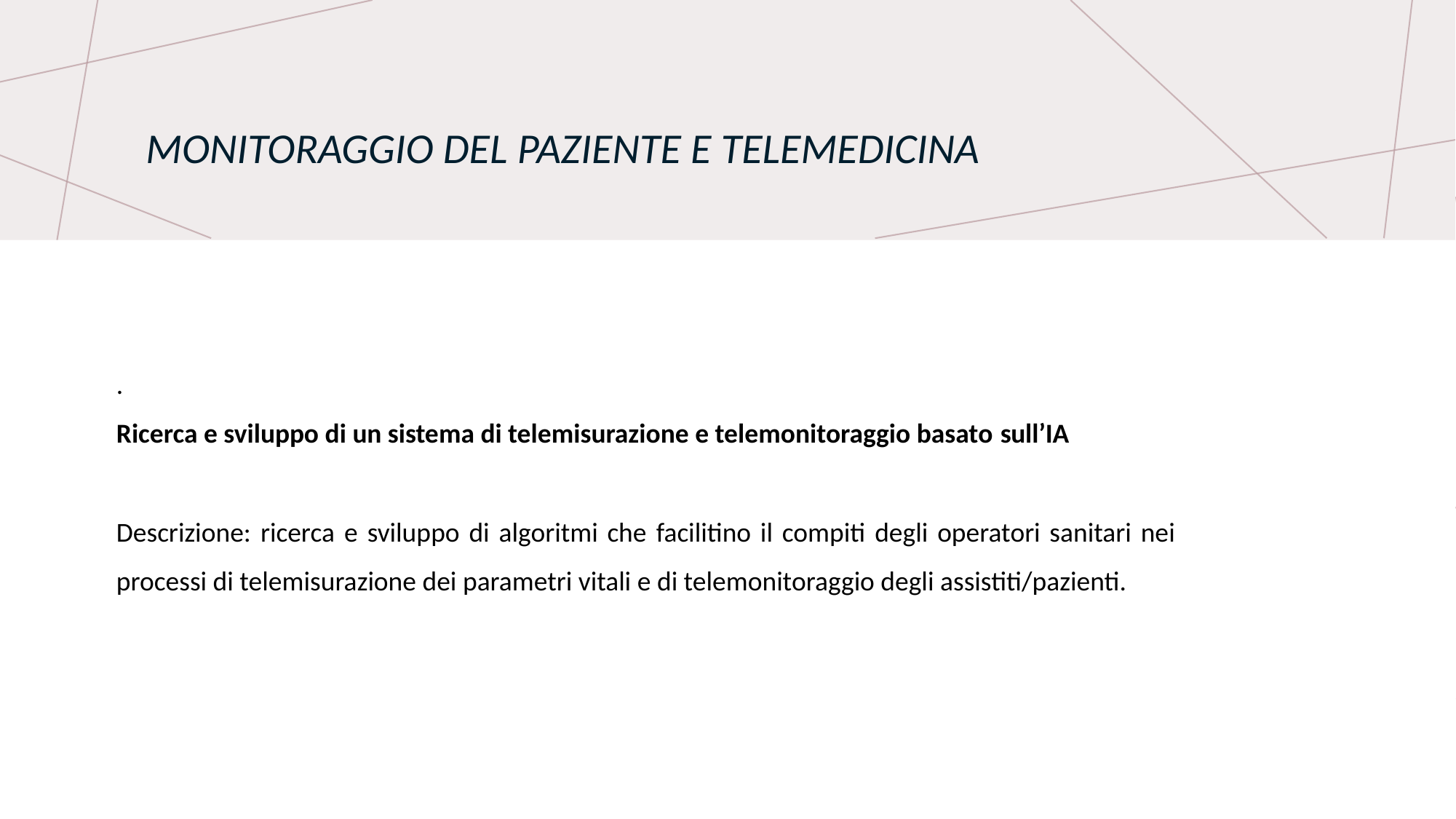

# MONITORAGGIO DEL PAZIENTE E TELEMEDICINA
.
Ricerca e sviluppo di un sistema di telemisurazione e telemonitoraggio basato sull’IA

Descrizione: ricerca e sviluppo di algoritmi che facilitino il compiti degli operatori sanitari nei processi di telemisurazione dei parametri vitali e di telemonitoraggio degli assistiti/pazienti.